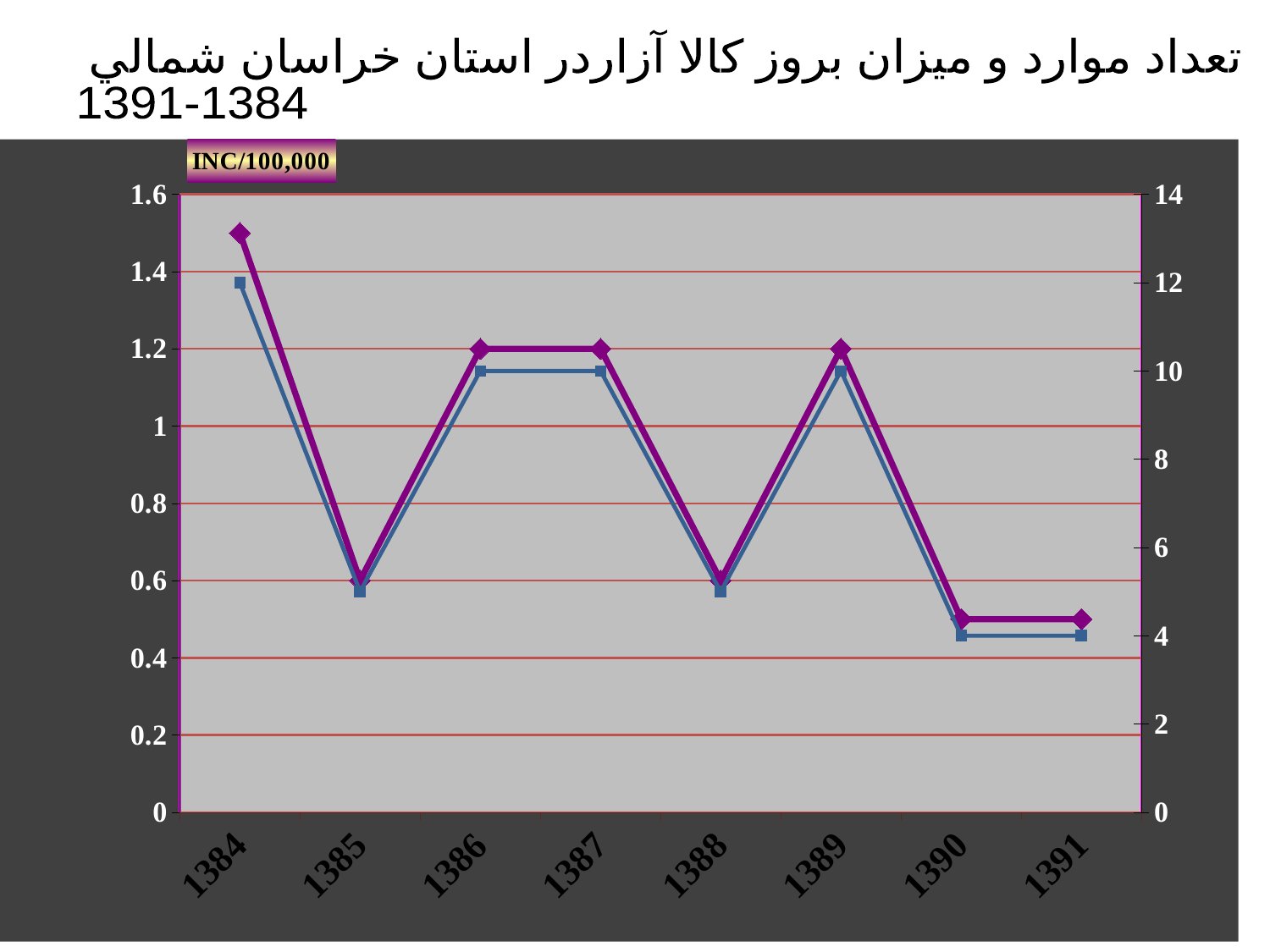

تعداد موارد و میزان بروز كالا آزاردر استان خراسان شمالي
1391-1384

### Chart

| Category | INC. | CASE |
|---|---|---|
| 1384 | 1.5 | 12.0 |
| 1385 | 0.6000000000000006 | 5.0 |
| 1386 | 1.2 | 10.0 |
| 1387 | 1.2 | 10.0 |
| 1388 | 0.6000000000000006 | 5.0 |
| 1389 | 1.2 | 10.0 |
| 1390 | 0.5 | 4.0 |
| 1391 | 0.5 | 4.0 |